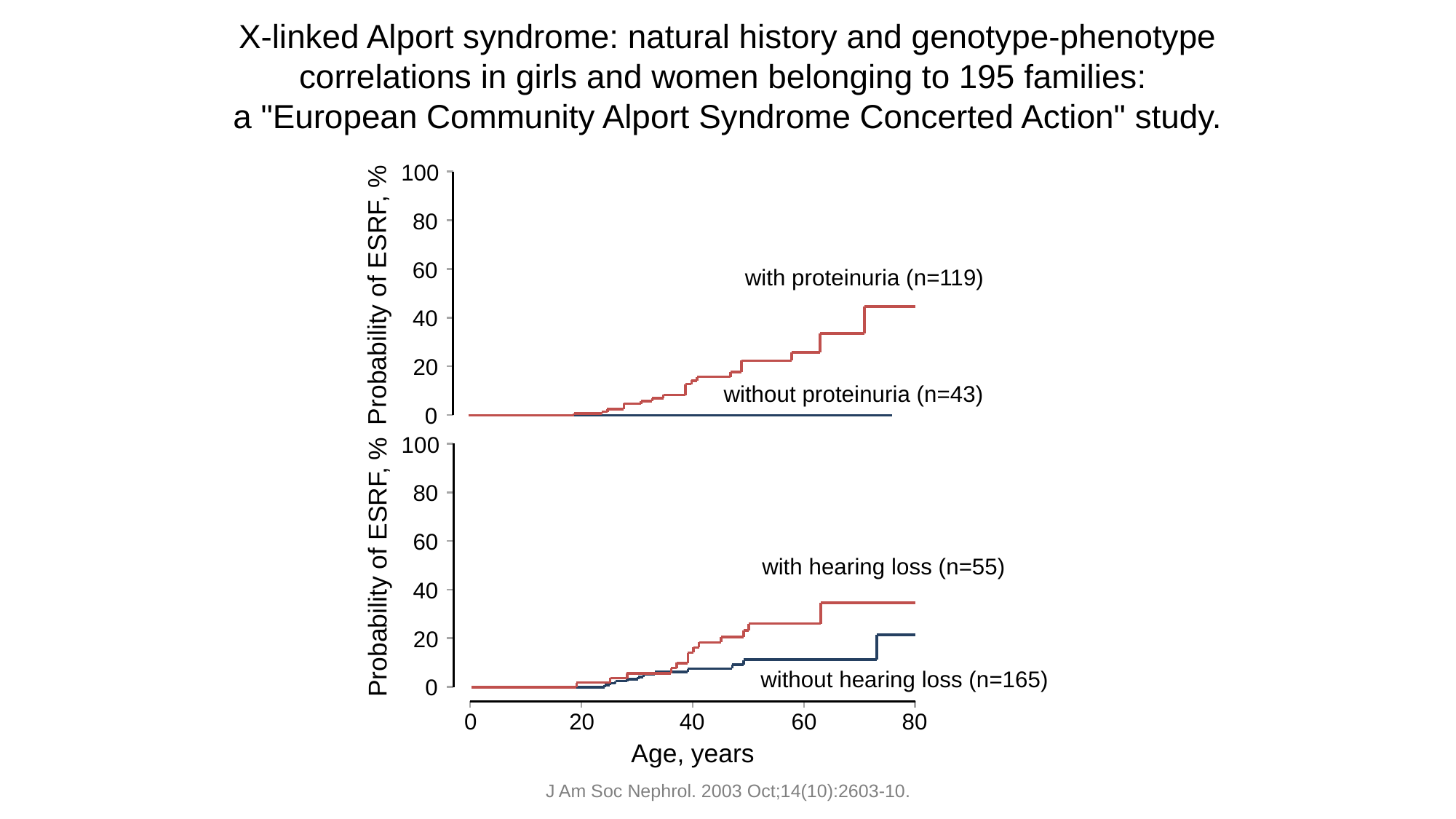

# X-linked Alport syndrome: natural history and genotype-phenotype correlations in girls and women belonging to 195 families: a "European Community Alport Syndrome Concerted Action" study.
100
80
60
Probability of ESRF, %
40
20
0
with proteinuria (n=119)
without proteinuria (n=43)
100
80
60
Probability of ESRF, %
40
20
0
with hearing loss (n=55)
without hearing loss (n=165)
0
20
40
60
80
Age, years
J Am Soc Nephrol. 2003 Oct;14(10):2603-10.